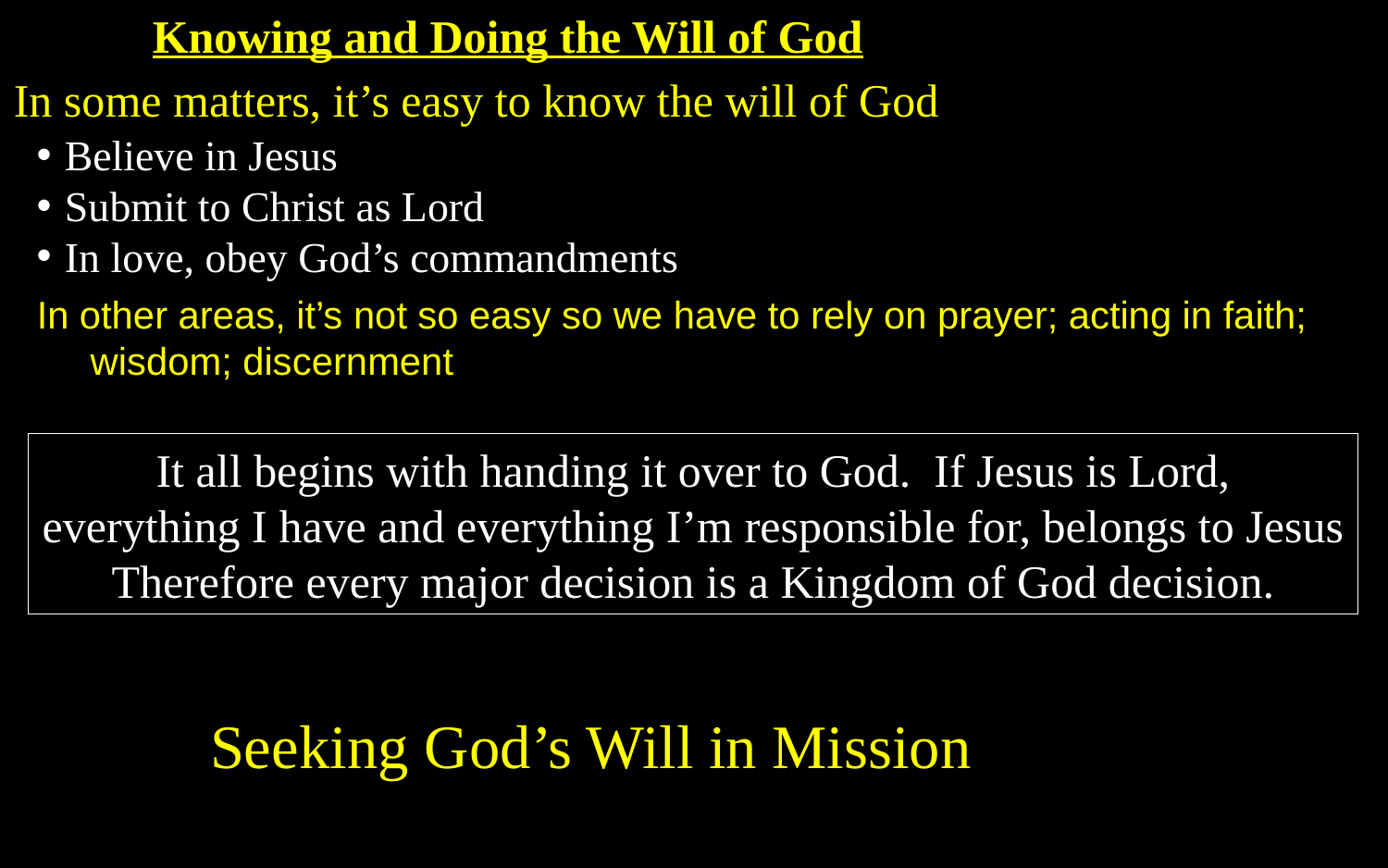

Knowing and Doing the Will of God
In some matters, it’s easy to know the will of God
Believe in Jesus
Submit to Christ as Lord
In love, obey God’s commandments
In other areas, it’s not so easy so we have to rely on prayer; acting in faith; wisdom; discernment
It all begins with handing it over to God.  If Jesus is Lord,
everything I have and everything I’m responsible for, belongs to Jesus
Therefore every major decision is a Kingdom of God decision.
Seeking God’s Will in Mission